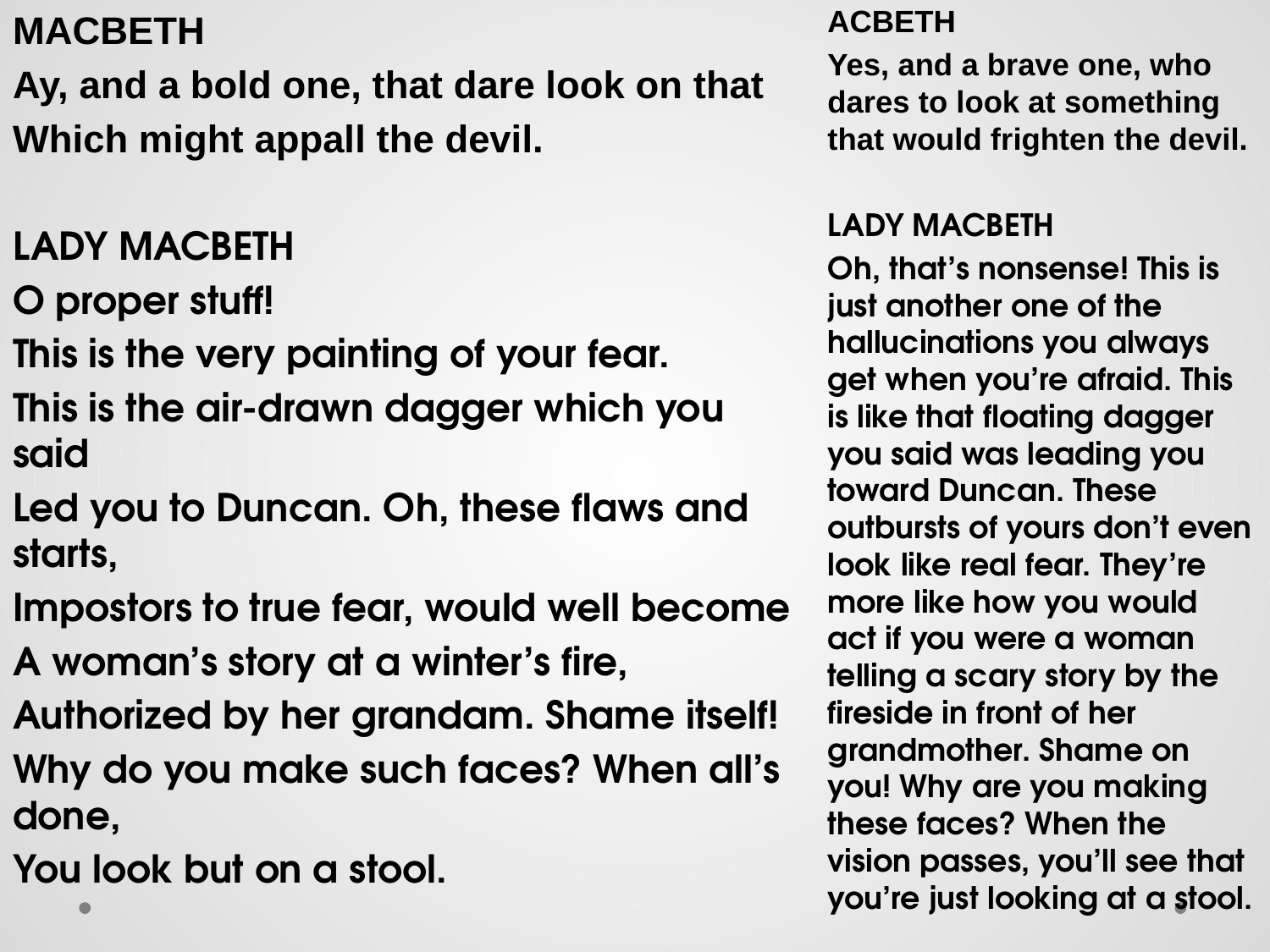

MACBETH
Ay, and a bold one, that dare look on that
Which might appall the devil.

LADY MACBETH
O proper stuff!
This is the very painting of your fear.
This is the air-drawn dagger which you said
Led you to Duncan. Oh, these flaws and starts,
Impostors to true fear, would well become
A woman’s story at a winter’s fire,
Authorized by her grandam. Shame itself!
Why do you make such faces? When all’s done,
You look but on a stool.
ACBETH
Yes, and a brave one, who dares to look at something that would frighten the devil.

LADY MACBETH
Oh, that’s nonsense! This is just another one of the hallucinations you always get when you’re afraid. This is like that floating dagger you said was leading you toward Duncan. These outbursts of yours don’t even look like real fear. They’re more like how you would act if you were a woman telling a scary story by the fireside in front of her grandmother. Shame on you! Why are you making these faces? When the vision passes, you’ll see that you’re just looking at a stool.